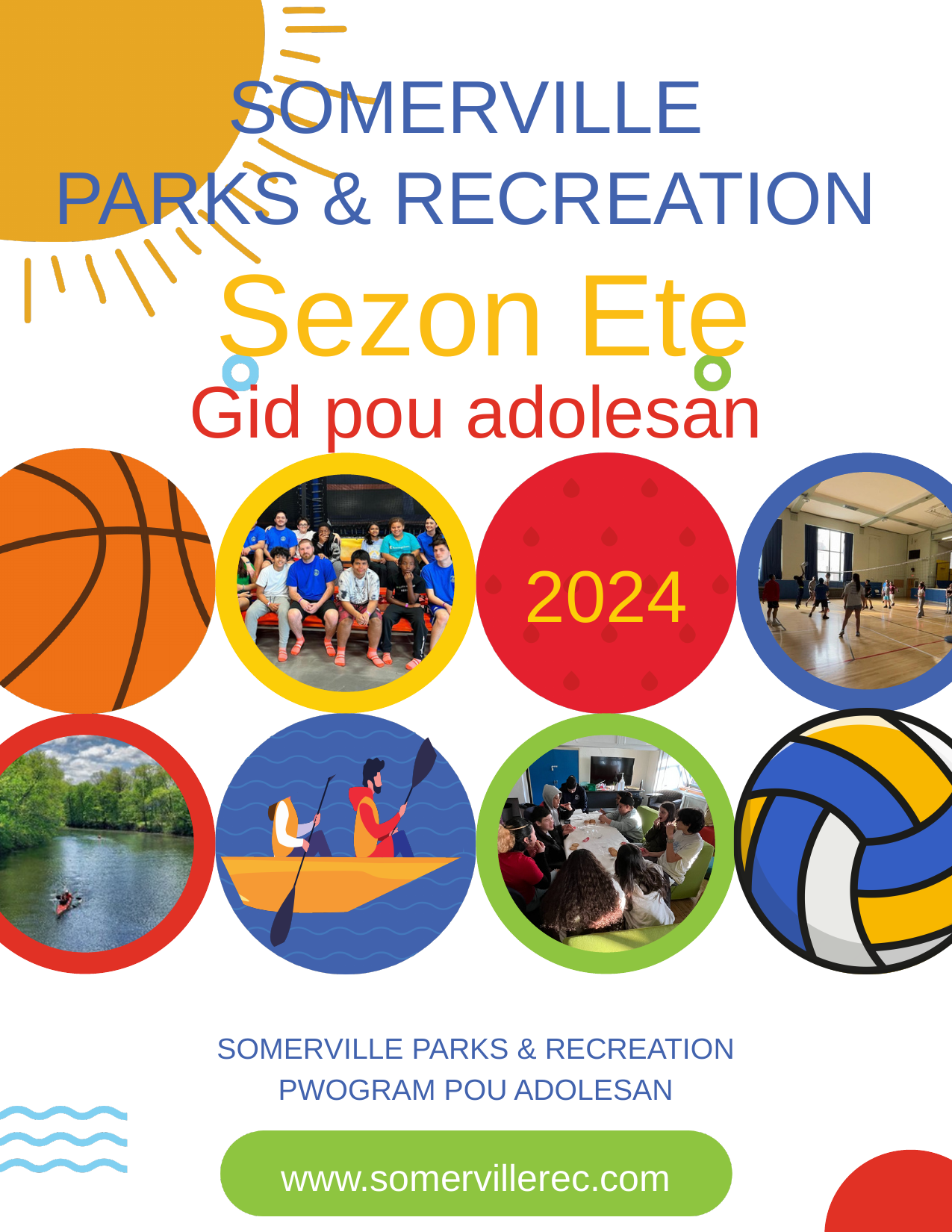

SOMERVILLE
PARKS & RECREATION
Sezon Ete
Gid pou adolesan

2024

SOMERVILLE PARKS & RECREATION PWOGRAM POU ADOLESAN

www.somervillerec.com